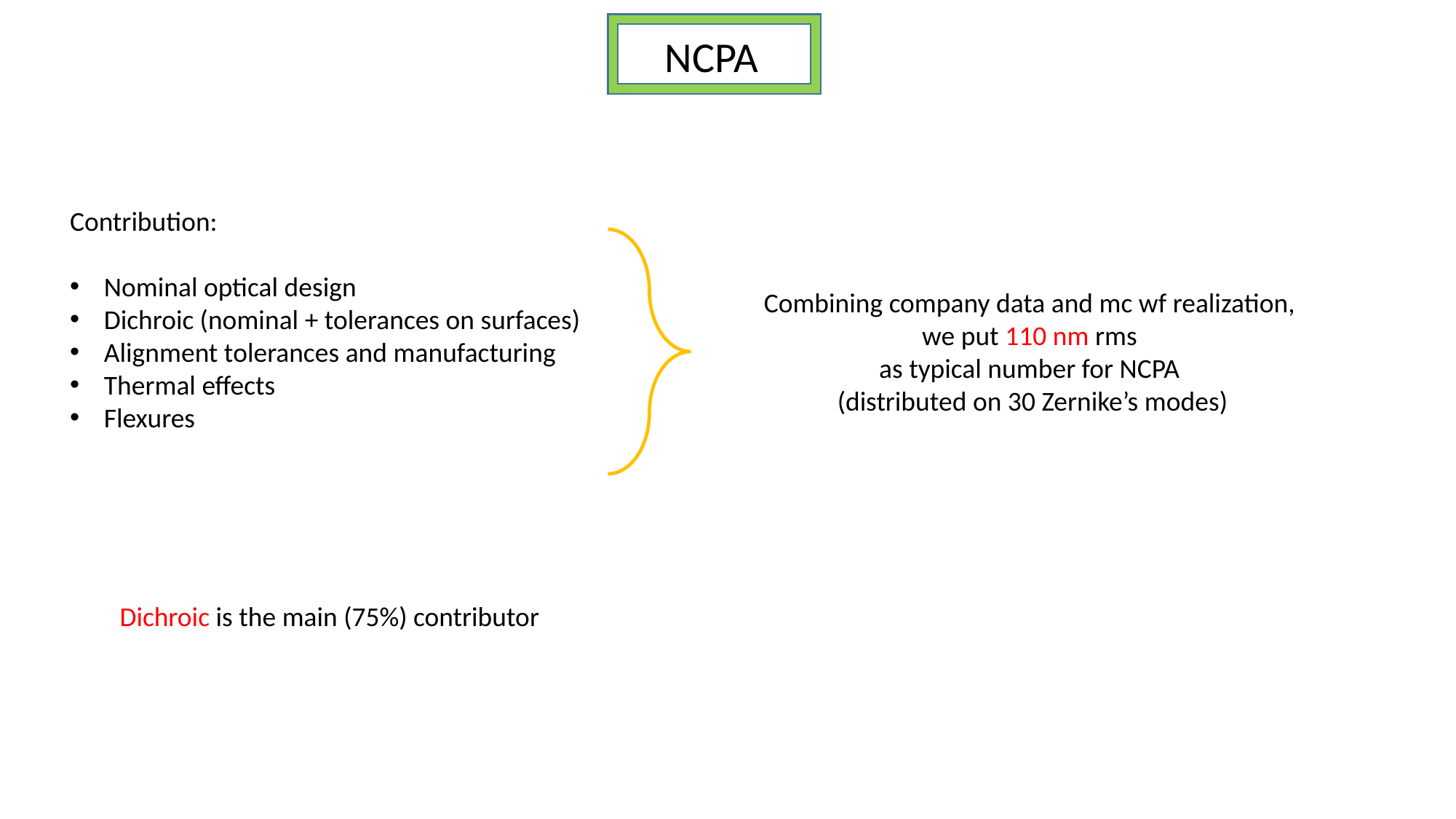

NCPA
Contribution:

Nominal optical design
Dichroic (nominal + tolerances on surfaces)
Alignment tolerances and manufacturing
Thermal effects
Flexures

Combining company data and mc wf realization,
we put 110 nm rms
as typical number for NCPA
(distributed on 30 Zernike’s modes)
Dichroic is the main (75%) contributor